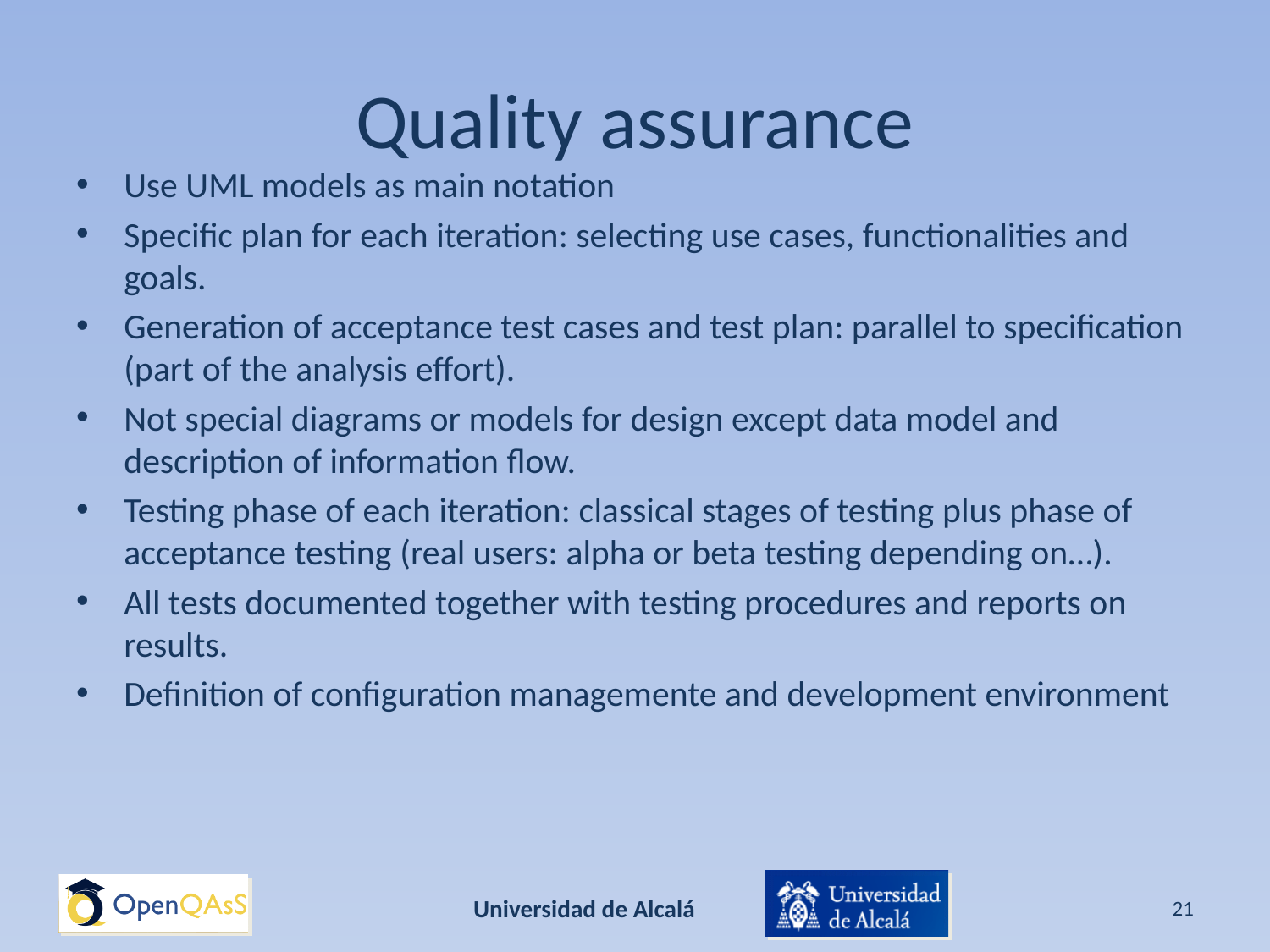

# Quality assurance
Use UML models as main notation
Specific plan for each iteration: selecting use cases, functionalities and goals.
Generation of acceptance test cases and test plan: parallel to specification (part of the analysis effort).
Not special diagrams or models for design except data model and description of information flow.
Testing phase of each iteration: classical stages of testing plus phase of acceptance testing (real users: alpha or beta testing depending on…).
All tests documented together with testing procedures and reports on results.
Definition of configuration managemente and development environment

Universidad de Alcalá
21